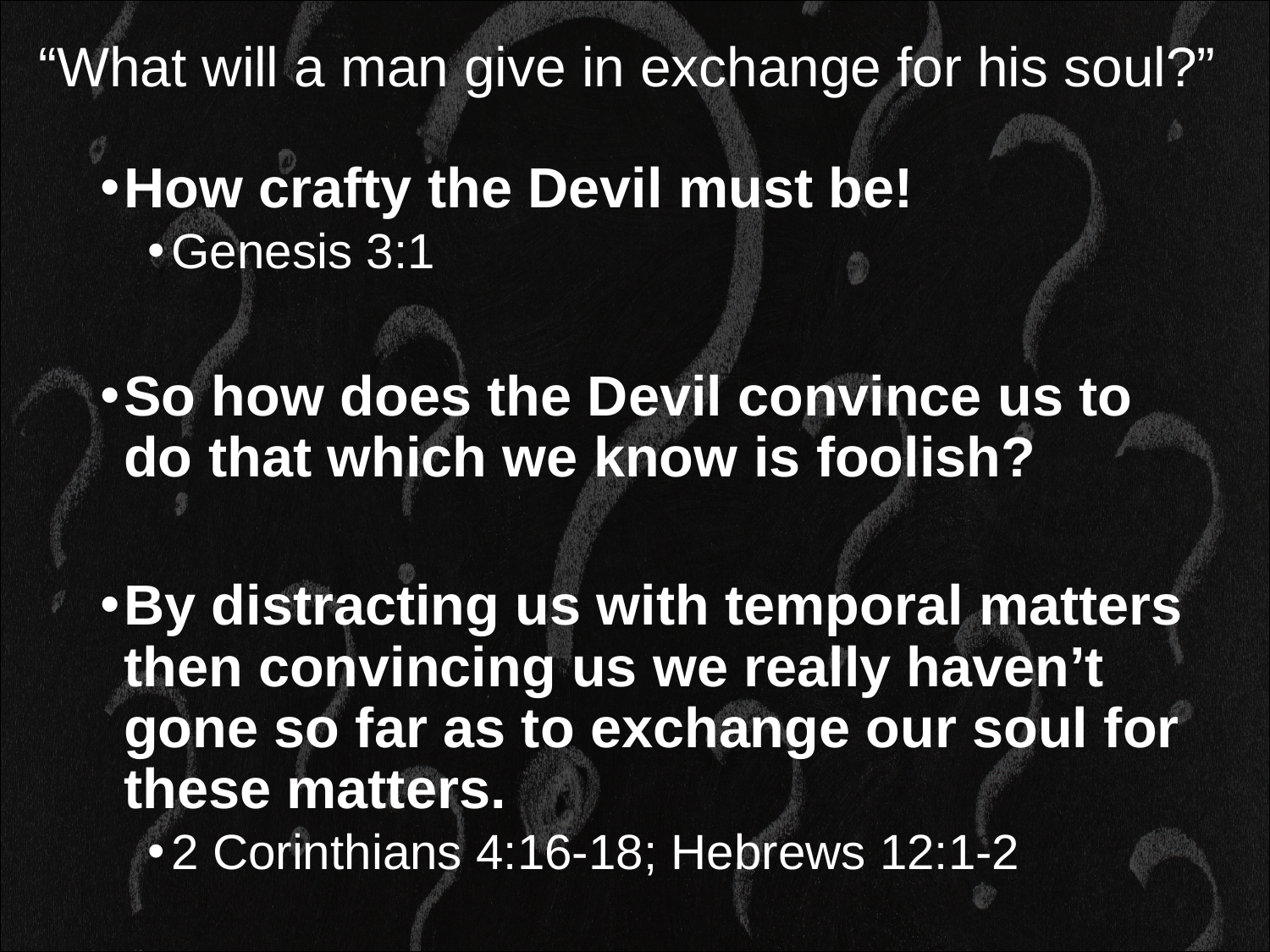

# “What will a man give in exchange for his soul?”
How crafty the Devil must be!
Genesis 3:1

So how does the Devil convince us to do that which we know is foolish?

By distracting us with temporal matters then convincing us we really haven’t gone so far as to exchange our soul for these matters.
2 Corinthians 4:16-18; Hebrews 12:1-2